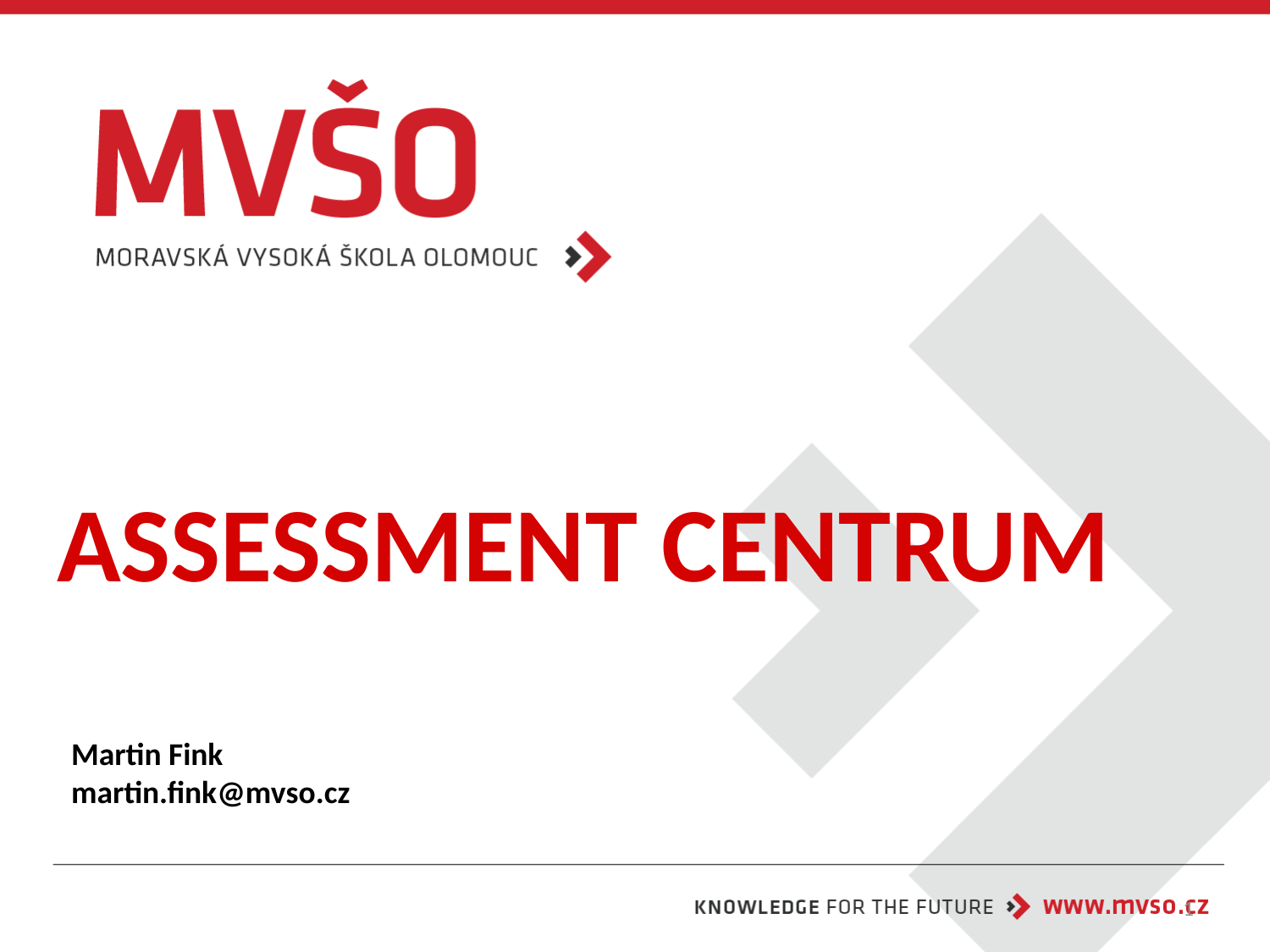

# ASSESSMENT CENTRUM
Martin Fink
martin.fink@mvso.cz
1